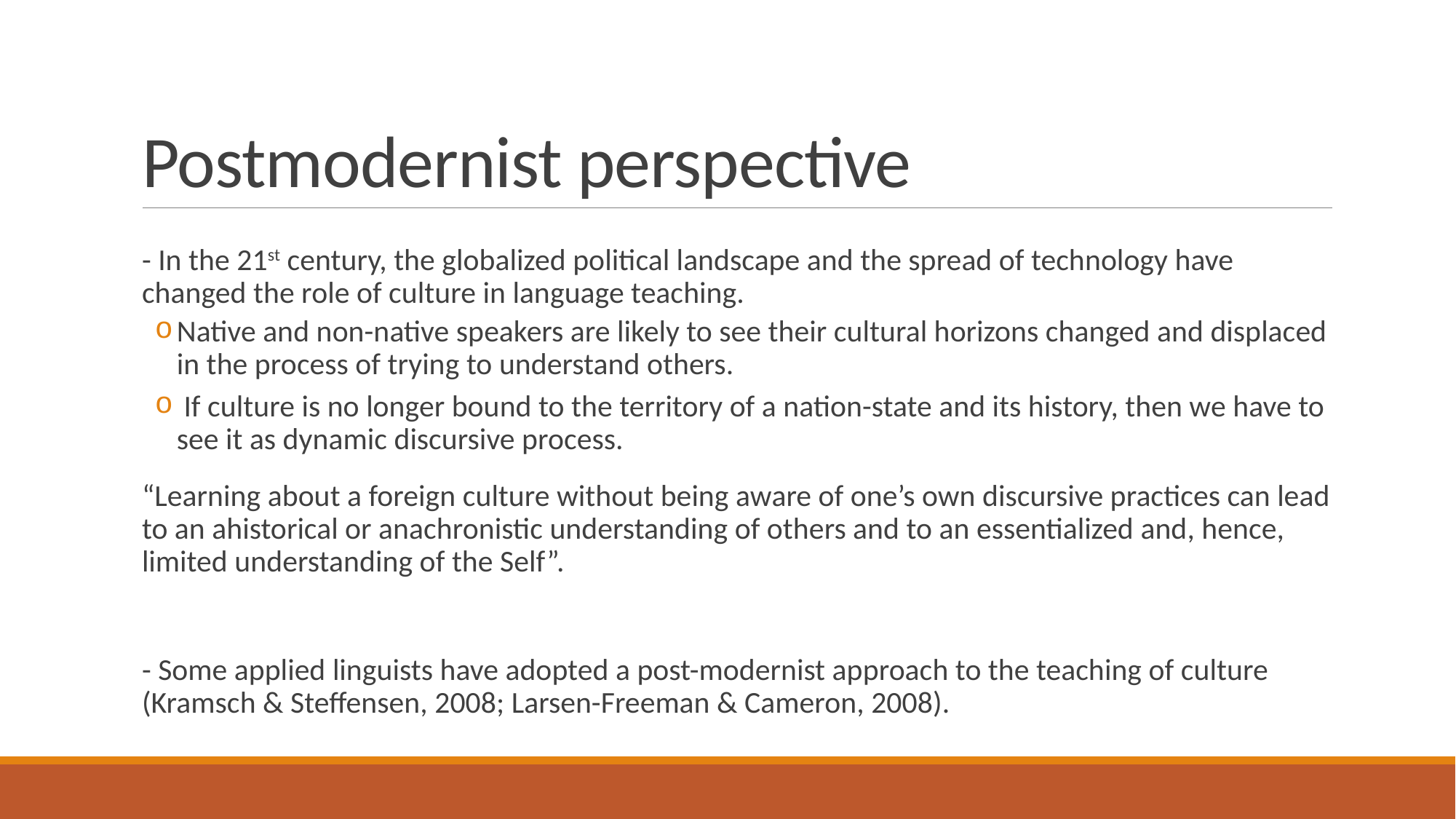

# Postmodernist perspective
- In the 21st century, the globalized political landscape and the spread of technology have changed the role of culture in language teaching.
Native and non-native speakers are likely to see their cultural horizons changed and displaced in the process of trying to understand others.
 If culture is no longer bound to the territory of a nation-state and its history, then we have to see it as dynamic discursive process.
“Learning about a foreign culture without being aware of one’s own discursive practices can lead to an ahistorical or anachronistic understanding of others and to an essentialized and, hence, limited understanding of the Self”.

- Some applied linguists have adopted a post-modernist approach to the teaching of culture (Kramsch & Steffensen, 2008; Larsen-Freeman & Cameron, 2008).